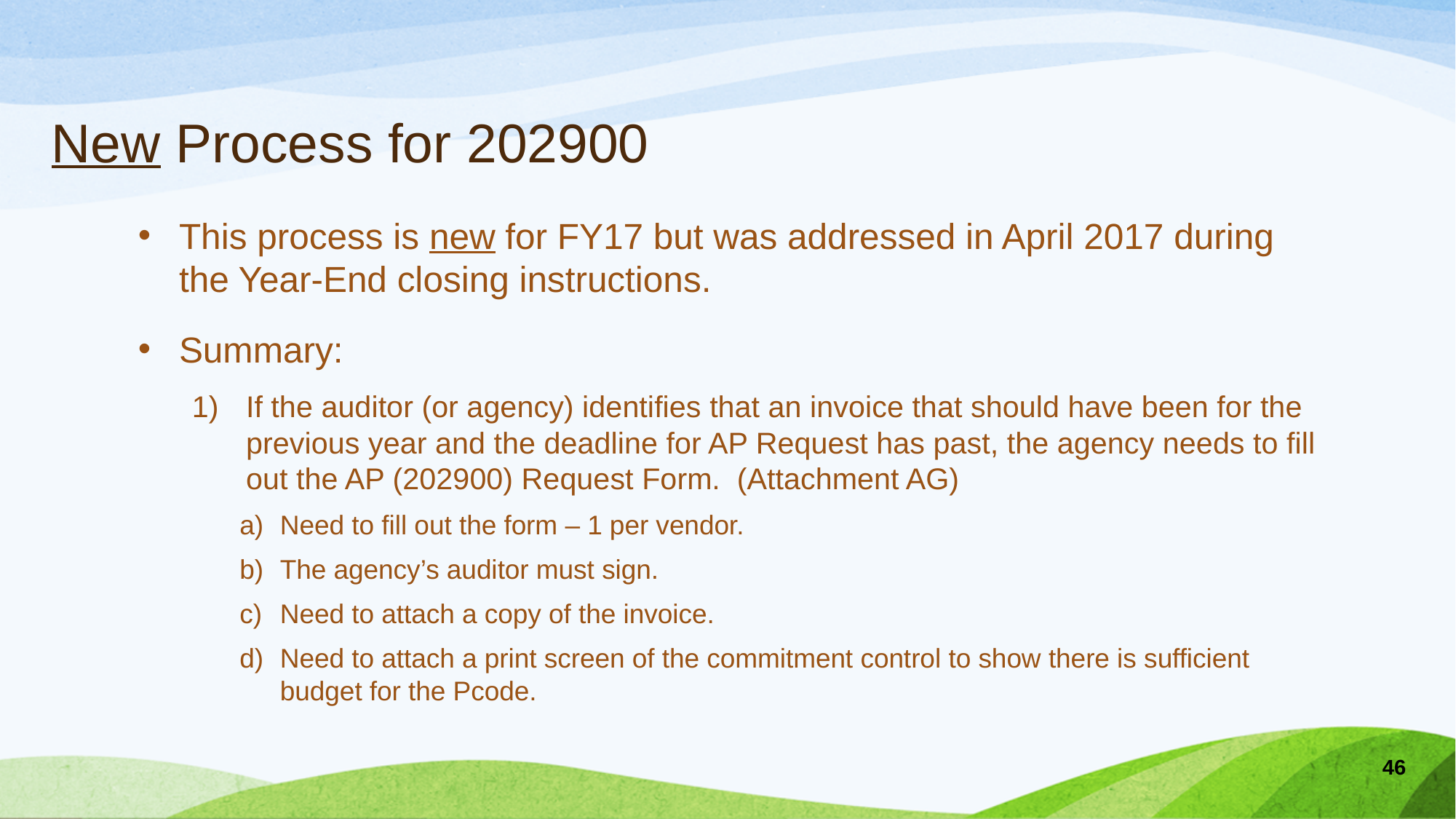

# New Process for 202900
This process is new for FY17 but was addressed in April 2017 during the Year-End closing instructions.
Summary:
If the auditor (or agency) identifies that an invoice that should have been for the previous year and the deadline for AP Request has past, the agency needs to fill out the AP (202900) Request Form.  (Attachment AG)
Need to fill out the form – 1 per vendor.
The agency’s auditor must sign.
Need to attach a copy of the invoice.
Need to attach a print screen of the commitment control to show there is sufficient budget for the Pcode.

46